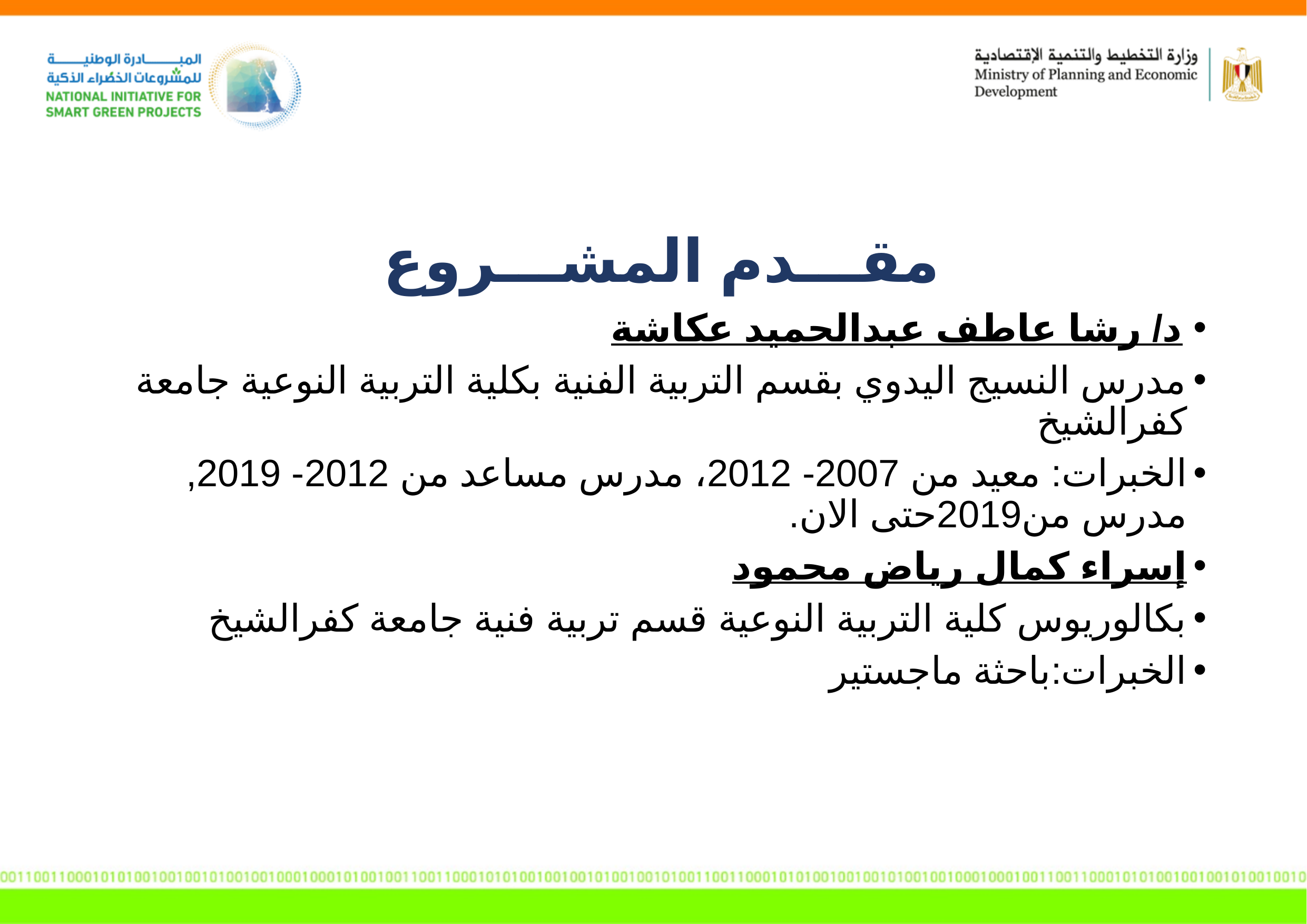

مقـــدم المشـــروع
د/ رشا عاطف عبدالحميد عكاشة
مدرس النسيج اليدوي بقسم التربية الفنية بكلية التربية النوعية جامعة كفرالشيخ
الخبرات: معيد من 2007- 2012، مدرس مساعد من 2012- 2019, مدرس من2019حتى الان.
إسراء كمال رياض محمود
بكالوريوس كلية التربية النوعية قسم تربية فنية جامعة كفرالشيخ
الخبرات:باحثة ماجستير